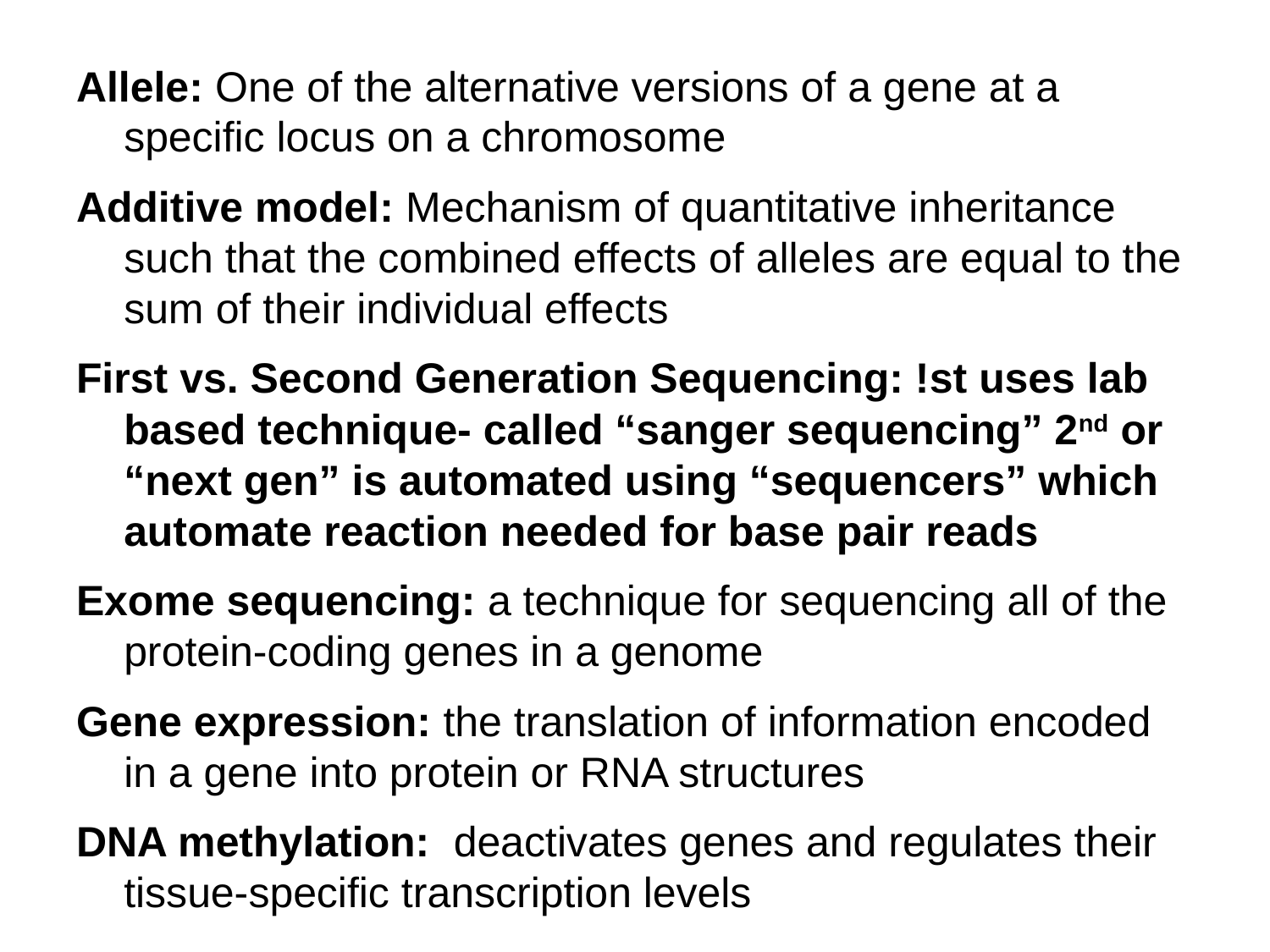

Allele: One of the alternative versions of a gene at a 	specific locus on a chromosome
Additive model: Mechanism of quantitative inheritance such that the combined effects of alleles are equal to the sum of their individual effects
First vs. Second Generation Sequencing: !st uses lab based technique- called “sanger sequencing” 2nd or “next gen” is automated using “sequencers” which automate reaction needed for base pair reads
Exome sequencing: a technique for sequencing all of the protein-coding genes in a genome
Gene expression: the translation of information encoded in a gene into protein or RNA structures
DNA methylation:  deactivates genes and regulates their tissue-specific transcription levels